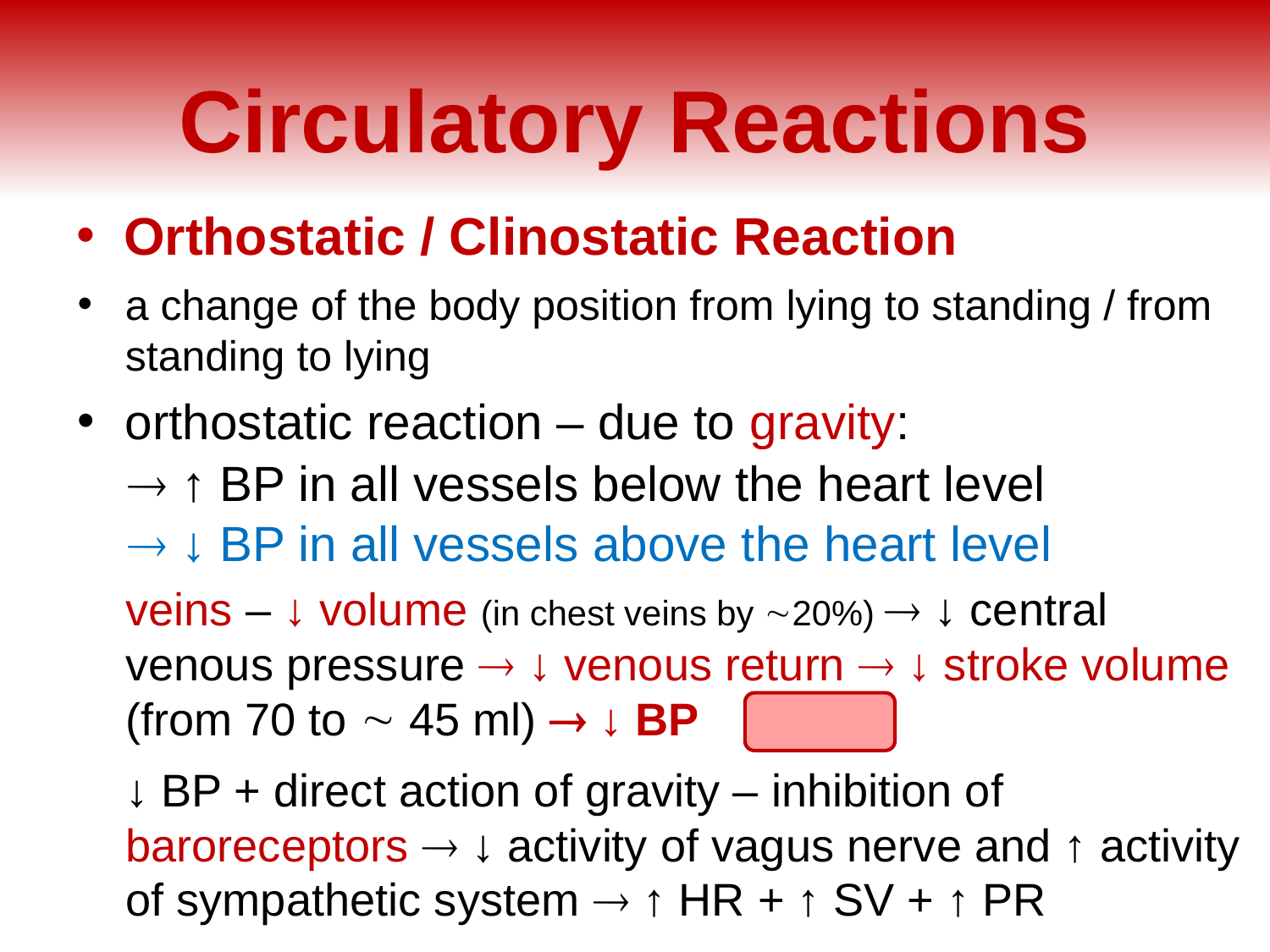

# Circulatory Reactions
Orthostatic / Clinostatic Reaction
a change of the body position from lying to standing / from standing to lying
orthostatic reaction – due to gravity:
→ ↑ BP in all vessels below the heart level
→ ↓ BP in all vessels above the heart level
veins – ↓ volume (in chest veins by ∼20%) → ↓ central venous pressure → ↓ venous return → ↓ stroke volume (from 70 to ∼ 45 ml) → ↓ BP

↓ BP + direct action of gravity – inhibition of baroreceptors → ↓ activity of vagus nerve and ↑ activity of sympathetic system → ↑ HR + ↑ SV + ↑ PR